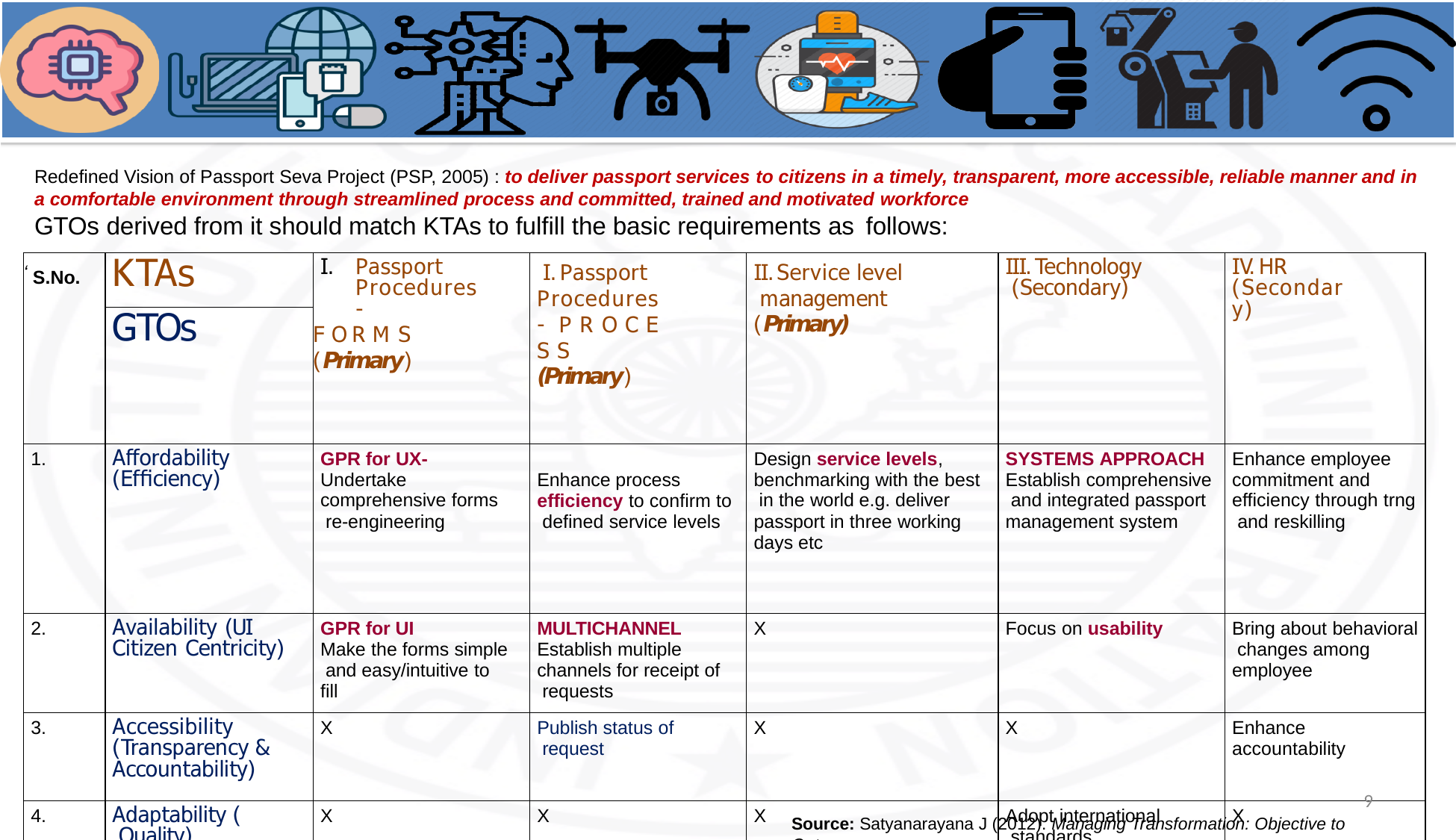

Redefined Vision of Passport Seva Project (PSP, 2005) : to deliver passport services to citizens in a timely, transparent, more accessible, reliable manner and in  a comfortable environment through streamlined process and committed, trained and motivated workforce
# GTOs derived from it should match KTAs to fulfill the basic requirements as follows:
| ‘ S.No. | KTAs | I. Passport Procedures- F O R M S (Primary) | I. Passport Procedures- P R O C E S S (Primary) | II. Service level management (Primary) | III. Technology (Secondary) | IV. HR (Secondary) |
| --- | --- | --- | --- | --- | --- | --- |
|  | GTOs |  |  |  |  |  |
| 1. | Affordability (Efficiency) | GPR for UX- Undertake comprehensive forms re-engineering | Enhance process efficiency to confirm to defined service levels | Design service levels, benchmarking with the best in the world e.g. deliver passport in three working days etc | SYSTEMS APPROACH Establish comprehensive and integrated passport management system | Enhance employee commitment and efficiency through trng and reskilling |
| 2. | Availability (UI Citizen Centricity) | GPR for UI Make the forms simple and easy/intuitive to fill | MULTICHANNEL Establish multiple channels for receipt of requests | X | Focus on usability | Bring about behavioral changes among employee |
| 3. | Accessibility (Transparency & Accountability) | X | Publish status of request | X | X | Enhance accountability |
| 4. | Adaptability ( Quality) | X | X | X | Adopt international standards | X |
9
Source: Satyanarayana J (2012). Managing Transformation: Objective to Outcomes.